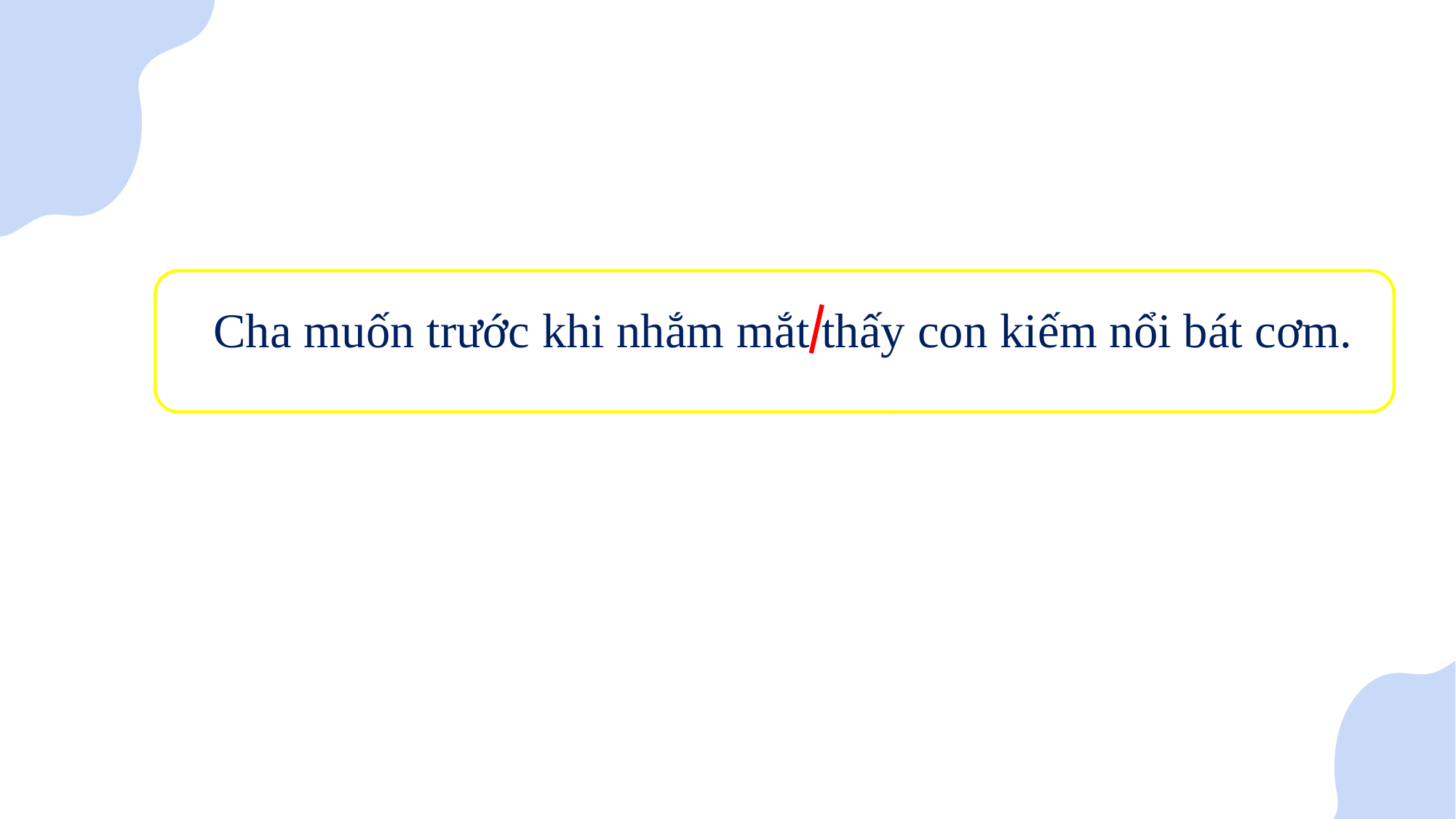

Cha muốn trước khi nhắm mắt thấy con kiếm nổi bát cơm.